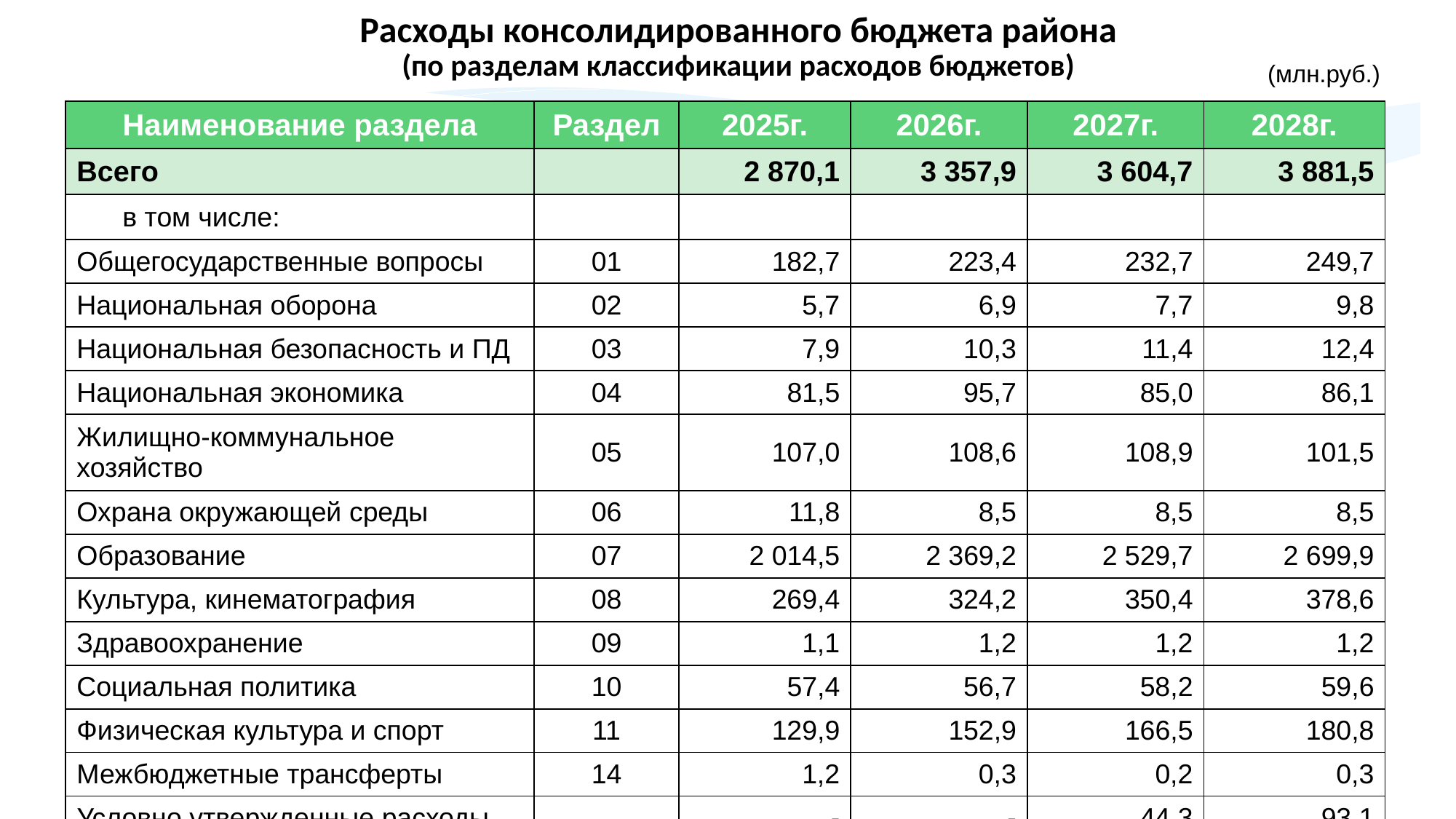

Расходы консолидированного бюджета района
(по разделам классификации расходов бюджетов)
(млн.руб.)
| Наименование раздела | Раздел | 2025г. | 2026г. | 2027г. | 2028г. |
| --- | --- | --- | --- | --- | --- |
| Всего |  | 2 870,1 | 3 357,9 | 3 604,7 | 3 881,5 |
| в том числе: |  |  |  |  |  |
| Общегосударственные вопросы | 01 | 182,7 | 223,4 | 232,7 | 249,7 |
| Национальная оборона | 02 | 5,7 | 6,9 | 7,7 | 9,8 |
| Национальная безопасность и ПД | 03 | 7,9 | 10,3 | 11,4 | 12,4 |
| Национальная экономика | 04 | 81,5 | 95,7 | 85,0 | 86,1 |
| Жилищно-коммунальное хозяйство | 05 | 107,0 | 108,6 | 108,9 | 101,5 |
| Охрана окружающей среды | 06 | 11,8 | 8,5 | 8,5 | 8,5 |
| Образование | 07 | 2 014,5 | 2 369,2 | 2 529,7 | 2 699,9 |
| Культура, кинематография | 08 | 269,4 | 324,2 | 350,4 | 378,6 |
| Здравоохранение | 09 | 1,1 | 1,2 | 1,2 | 1,2 |
| Социальная политика | 10 | 57,4 | 56,7 | 58,2 | 59,6 |
| Физическая культура и спорт | 11 | 129,9 | 152,9 | 166,5 | 180,8 |
| Межбюджетные трансферты | 14 | 1,2 | 0,3 | 0,2 | 0,3 |
| Условно утвержденные расходы |  | - | - | 44,3 | 93,1 |